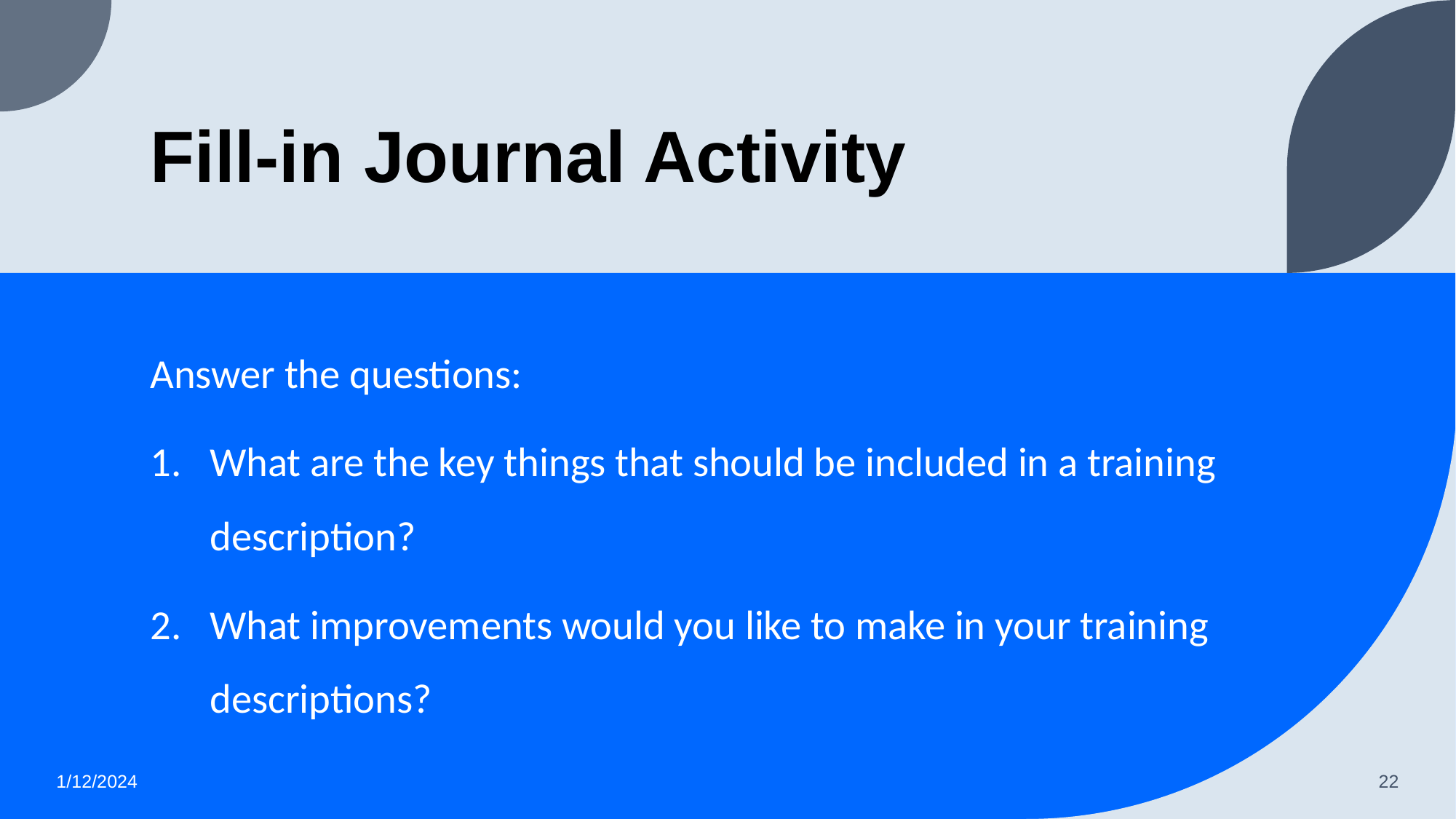

# Fill-in Journal Activity
Answer the questions:
What are the key things that should be included in a training description?
What improvements would you like to make in your training descriptions?

22
1/12/2024